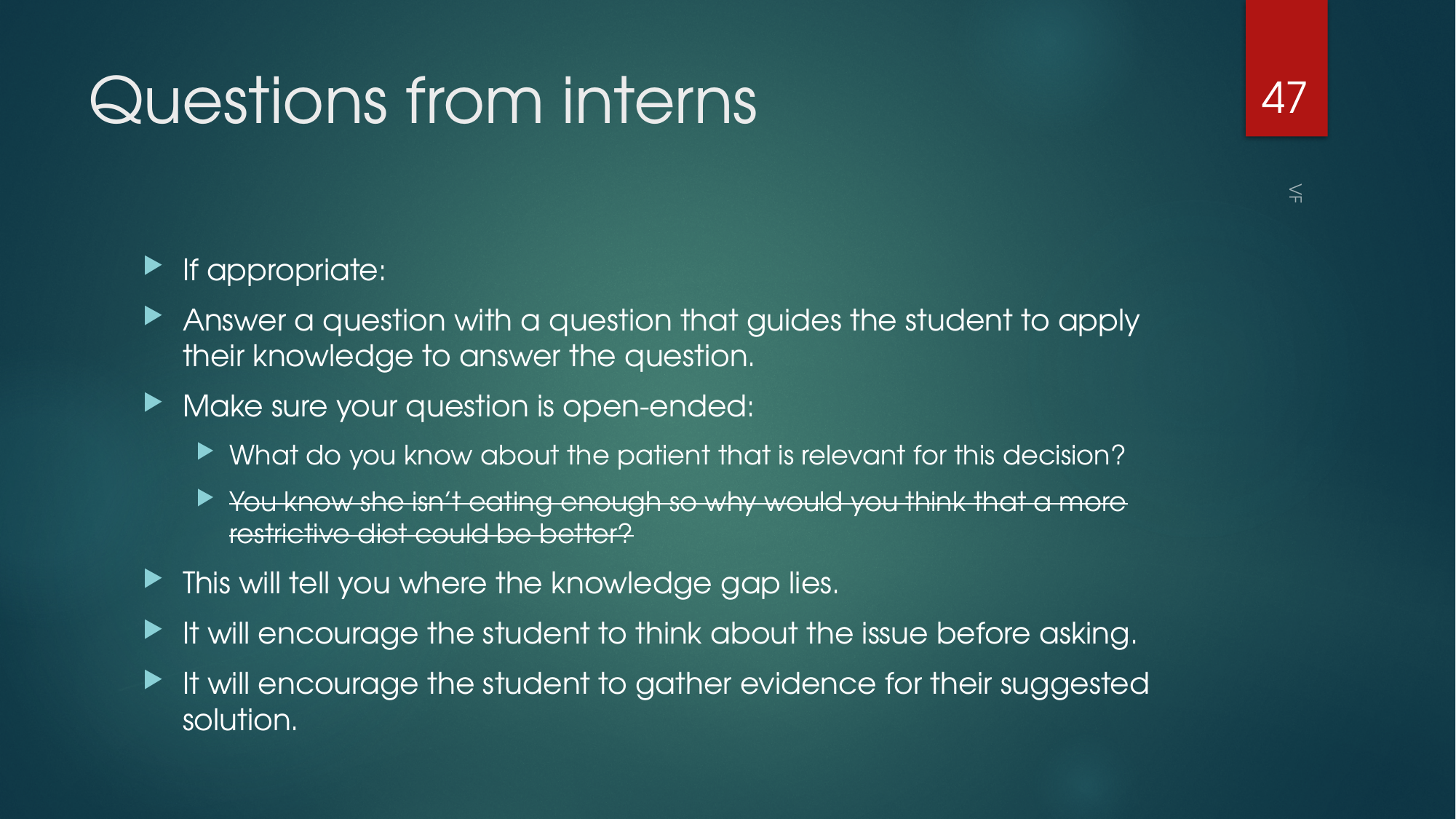

47
# Questions from interns
If appropriate:
Answer a question with a question that guides the student to apply their knowledge to answer the question.
Make sure your question is open-ended:
What do you know about the patient that is relevant for this decision?
You know she isn’t eating enough so why would you think that a more restrictive diet could be better?
This will tell you where the knowledge gap lies.
It will encourage the student to think about the issue before asking.
It will encourage the student to gather evidence for their suggested solution.
VF